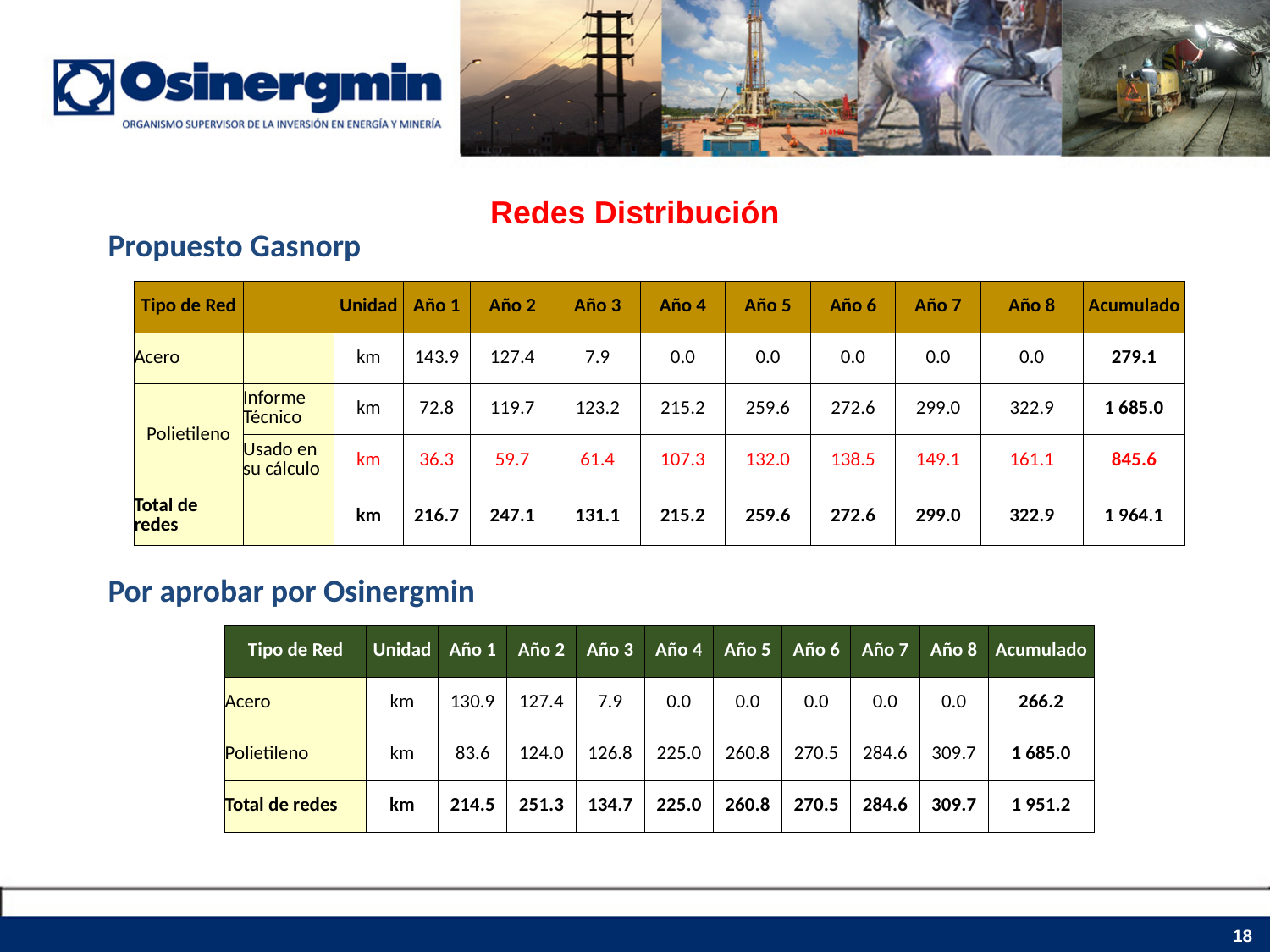

Redes Distribución
Propuesto Gasnorp
| Tipo de Red |  | Unidad | Año 1 | Año 2 | Año 3 | Año 4 | Año 5 | Año 6 | Año 7 | Año 8 | Acumulado |
| --- | --- | --- | --- | --- | --- | --- | --- | --- | --- | --- | --- |
| Acero |  | km | 143.9 | 127.4 | 7.9 | 0.0 | 0.0 | 0.0 | 0.0 | 0.0 | 279.1 |
| Polietileno | Informe Técnico | km | 72.8 | 119.7 | 123.2 | 215.2 | 259.6 | 272.6 | 299.0 | 322.9 | 1 685.0 |
|  | Usado en su cálculo | km | 36.3 | 59.7 | 61.4 | 107.3 | 132.0 | 138.5 | 149.1 | 161.1 | 845.6 |
| Total de redes |  | km | 216.7 | 247.1 | 131.1 | 215.2 | 259.6 | 272.6 | 299.0 | 322.9 | 1 964.1 |
Por aprobar por Osinergmin
| Tipo de Red | Unidad | Año 1 | Año 2 | Año 3 | Año 4 | Año 5 | Año 6 | Año 7 | Año 8 | Acumulado |
| --- | --- | --- | --- | --- | --- | --- | --- | --- | --- | --- |
| Acero | km | 130.9 | 127.4 | 7.9 | 0.0 | 0.0 | 0.0 | 0.0 | 0.0 | 266.2 |
| Polietileno | km | 83.6 | 124.0 | 126.8 | 225.0 | 260.8 | 270.5 | 284.6 | 309.7 | 1 685.0 |
| Total de redes | km | 214.5 | 251.3 | 134.7 | 225.0 | 260.8 | 270.5 | 284.6 | 309.7 | 1 951.2 |
18